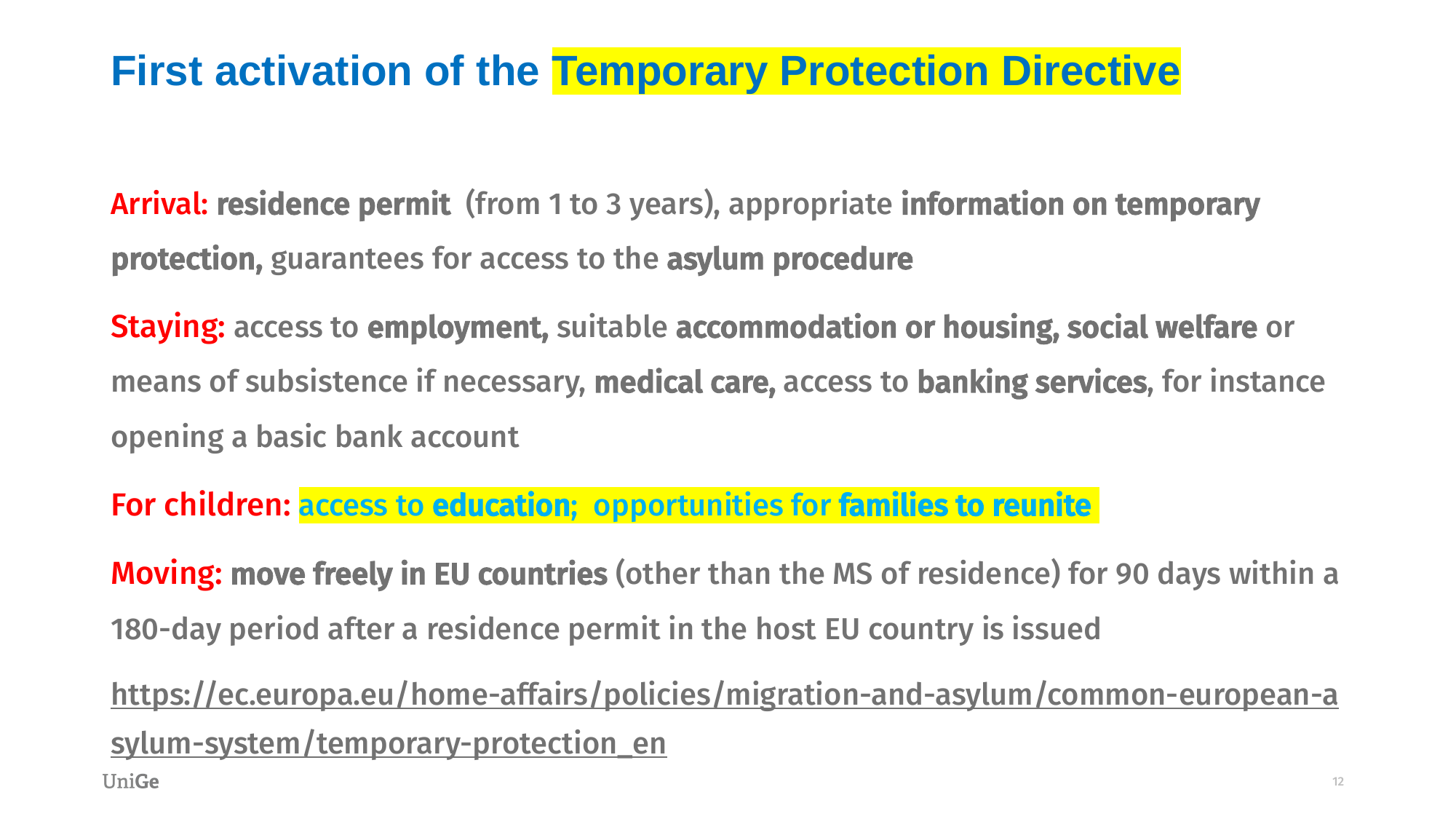

# First activation of the Temporary Protection Directive
Arrival: residence permit  (from 1 to 3 years), appropriate information on temporary protection, guarantees for access to the asylum procedure
Staying: access to employment, suitable accommodation or housing, social welfare or means of subsistence if necessary, medical care, access to banking services, for instance opening a basic bank account
For children: access to education;  opportunities for families to reunite
Moving: move freely in EU countries (other than the MS of residence) for 90 days within a 180-day period after a residence permit in the host EU country is issued
https://ec.europa.eu/home-affairs/policies/migration-and-asylum/common-european-asylum-system/temporary-protection_en

12